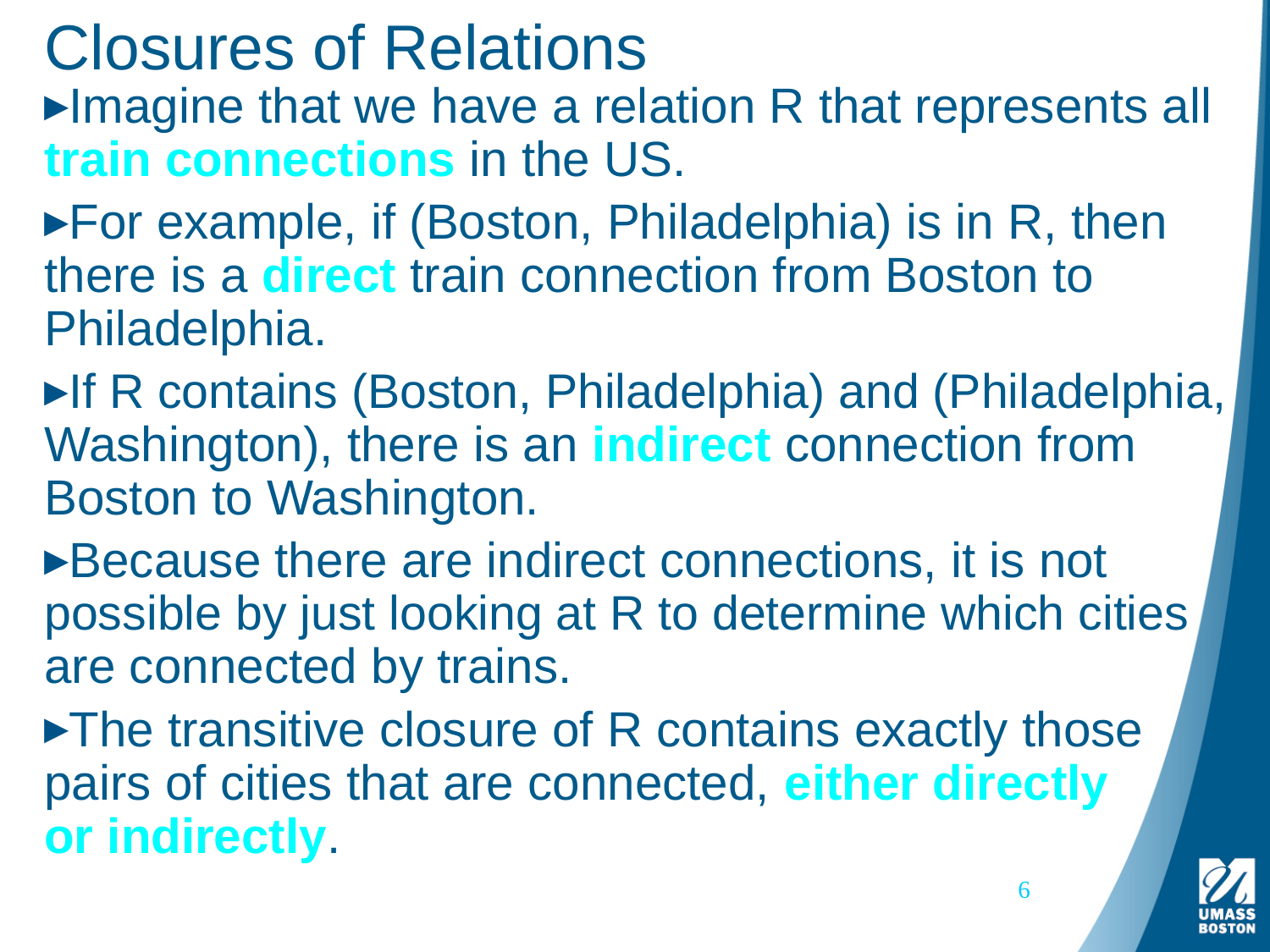

# Closures of Relations
Imagine that we have a relation R that represents all train connections in the US.
For example, if (Boston, Philadelphia) is in R, then there is a direct train connection from Boston to Philadelphia.
If R contains (Boston, Philadelphia) and (Philadelphia, Washington), there is an indirect connection from Boston to Washington.
Because there are indirect connections, it is not possible by just looking at R to determine which cities are connected by trains.
The transitive closure of R contains exactly those pairs of cities that are connected, either directly        or indirectly.
6